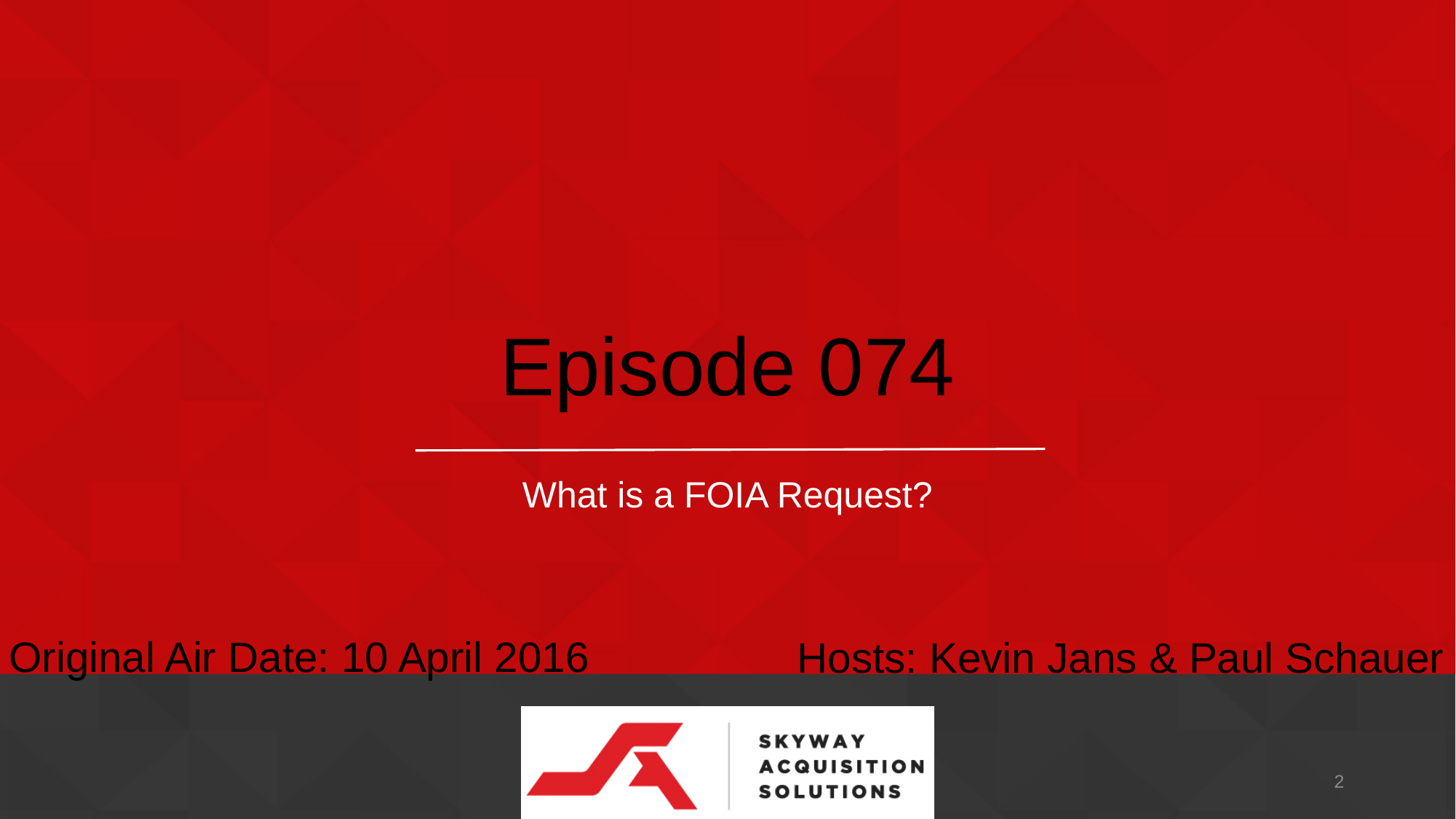

# Episode 074
What is a FOIA Request?
Original Air Date: 10 April 2016
Hosts: Kevin Jans & Paul Schauer
2